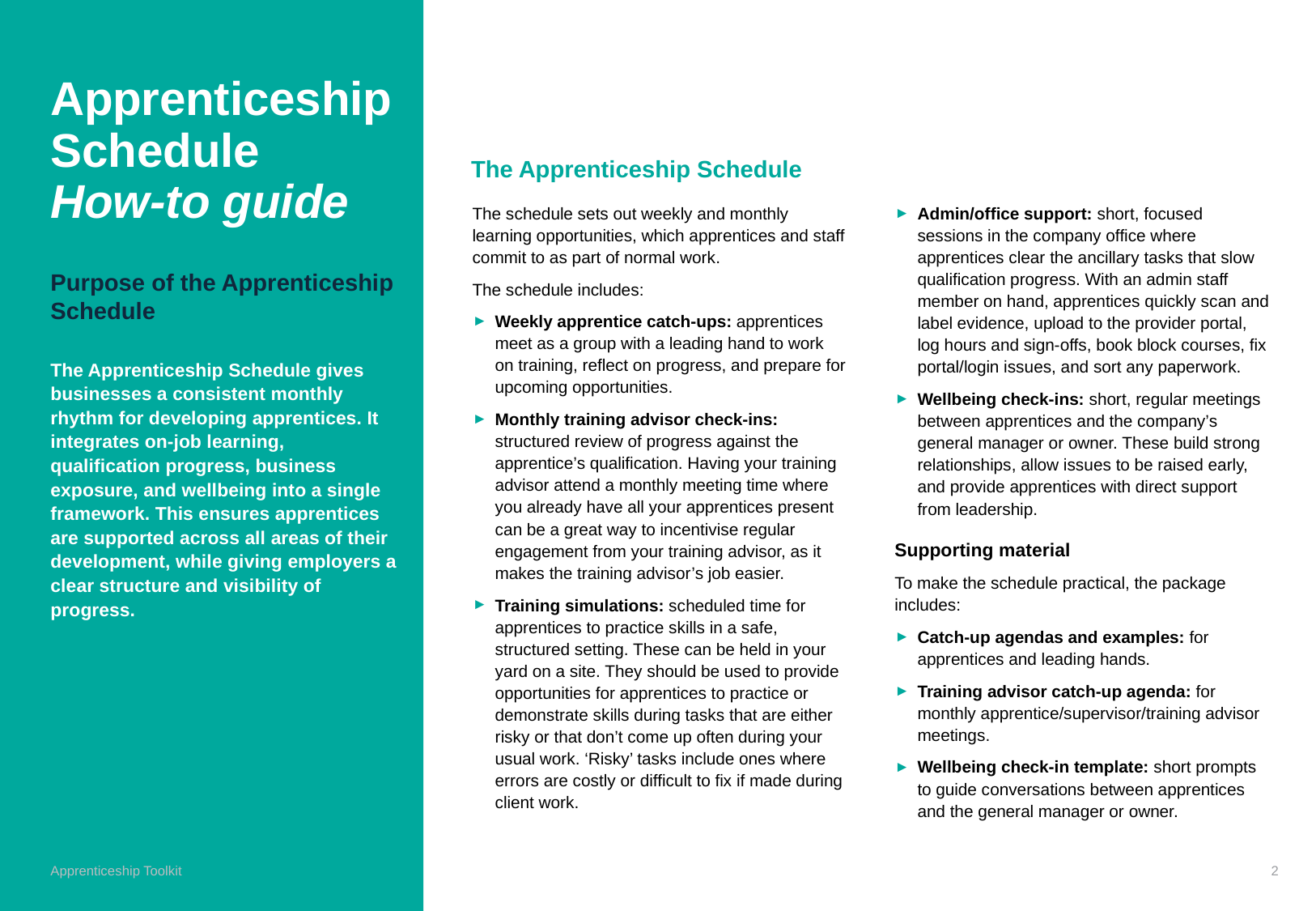

Apprenticeship Schedule
How-to guide
The Apprenticeship Schedule
The schedule sets out weekly and monthly learning opportunities, which apprentices and staff commit to as part of normal work.
The schedule includes:
Weekly apprentice catch-ups: apprentices meet as a group with a leading hand to work on training, reflect on progress, and prepare for upcoming opportunities.
Monthly training advisor check-ins: structured review of progress against the apprentice’s qualification. Having your training advisor attend a monthly meeting time where you already have all your apprentices present can be a great way to incentivise regular engagement from your training advisor, as it makes the training advisor’s job easier.
Training simulations: scheduled time for apprentices to practice skills in a safe, structured setting. These can be held in your yard on a site. They should be used to provide opportunities for apprentices to practice or demonstrate skills during tasks that are either risky or that don’t come up often during your usual work. ‘Risky’ tasks include ones where errors are costly or difficult to fix if made during client work.
Admin/office support: short, focused sessions in the company office where apprentices clear the ancillary tasks that slow qualification progress. With an admin staff member on hand, apprentices quickly scan and label evidence, upload to the provider portal, log hours and sign-offs, book block courses, fix portal/login issues, and sort any paperwork.
Wellbeing check-ins: short, regular meetings between apprentices and the company’s general manager or owner. These build strong relationships, allow issues to be raised early, and provide apprentices with direct support from leadership.
Supporting material
To make the schedule practical, the package includes:
Catch-up agendas and examples: for apprentices and leading hands.
Training advisor catch-up agenda: for monthly apprentice/supervisor/training advisor meetings.
Wellbeing check-in template: short prompts to guide conversations between apprentices and the general manager or owner.
Purpose of the Apprenticeship Schedule
The Apprenticeship Schedule gives businesses a consistent monthly rhythm for developing apprentices. It integrates on-job learning, qualification progress, business exposure, and wellbeing into a single framework. This ensures apprentices are supported across all areas of their development, while giving employers a clear structure and visibility of progress.
Apprenticeship Toolkit
2